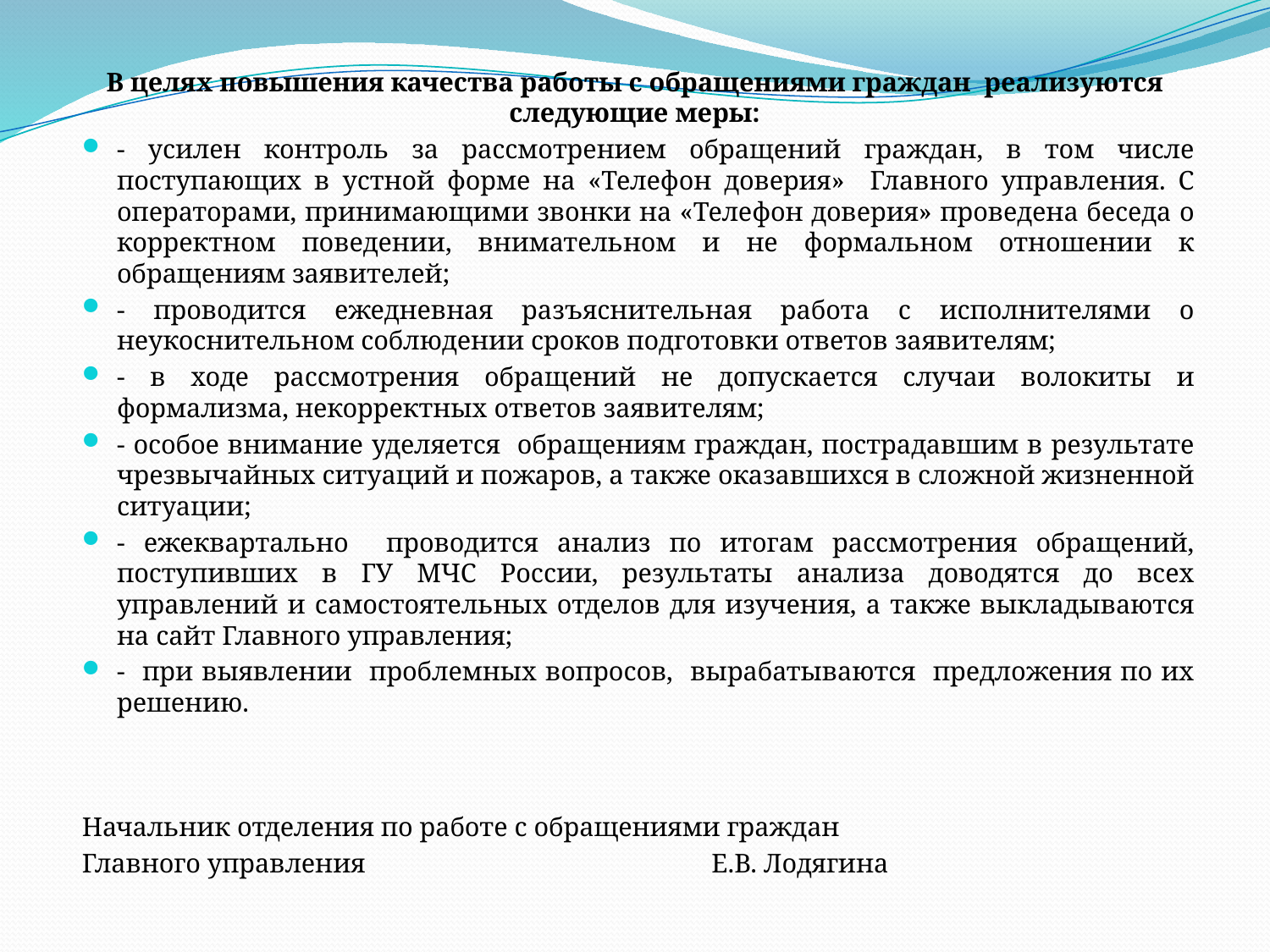

В целях повышения качества работы с обращениями граждан  реализуются  следующие меры:
- усилен контроль за рассмотрением обращений граждан, в том числе поступающих в устной форме на «Телефон доверия»  Главного управления. С операторами, принимающими звонки на «Телефон доверия» проведена беседа о корректном поведении, внимательном и не формальном отношении к обращениям заявителей;
- проводится ежедневная разъяснительная работа с исполнителями о неукоснительном соблюдении сроков подготовки ответов заявителям;
- в ходе рассмотрения обращений не допускается случаи волокиты и формализма, некорректных ответов заявителям;
- особое внимание уделяется  обращениям граждан, пострадавшим в результате чрезвычайных ситуаций и пожаров, а также оказавшихся в сложной жизненной ситуации;
- ежеквартально  проводится анализ по итогам рассмотрения обращений, поступивших в ГУ МЧС России, результаты анализа доводятся до всех управлений и самостоятельных отделов для изучения, а также выкладываются на сайт Главного управления;
-  при выявлении  проблемных вопросов,  вырабатываются  предложения по их решению.

Начальник отделения по работе с обращениями граждан
Главного управления		                                                 Е.В. Лодягина